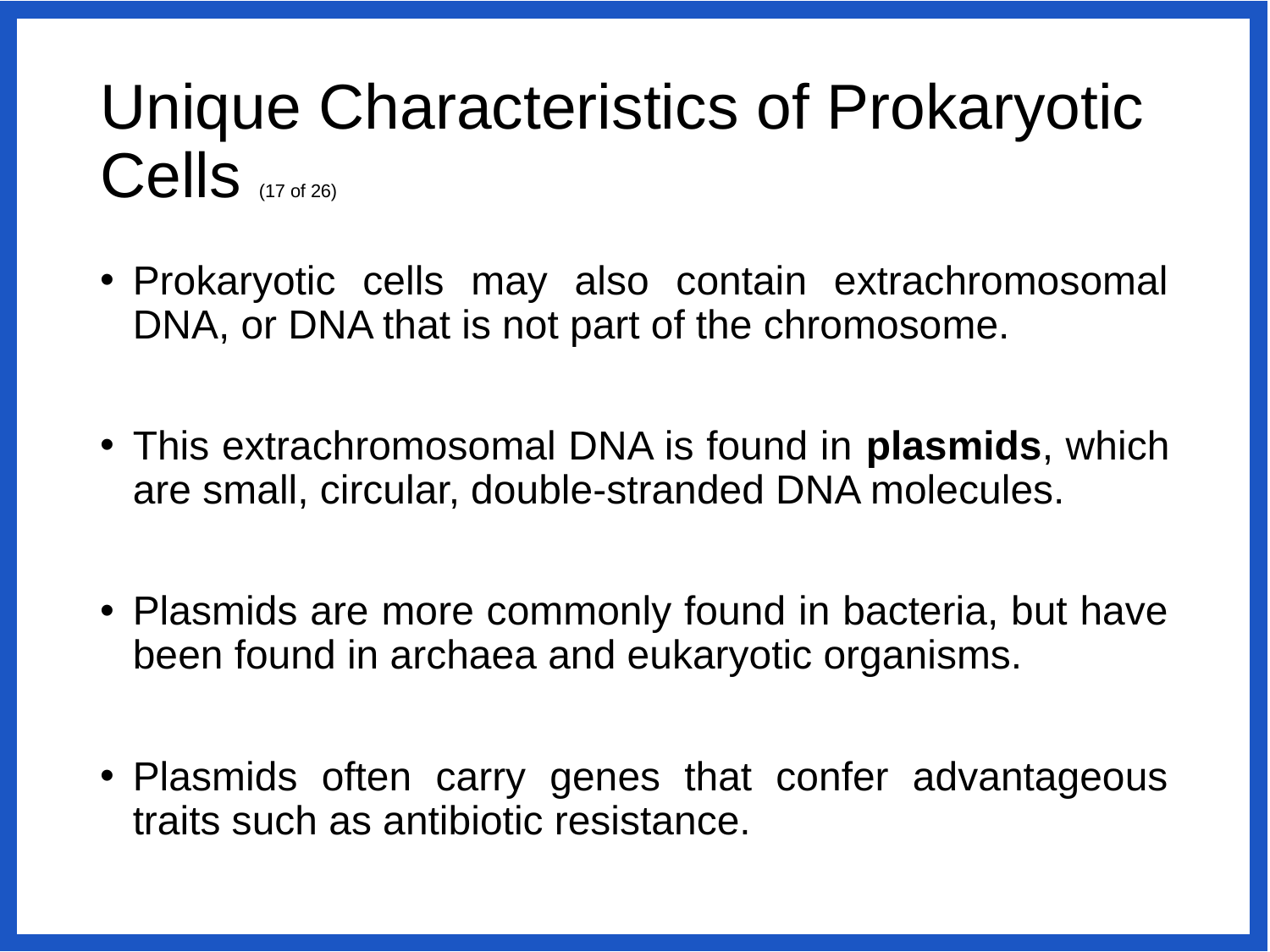

# Unique Characteristics of Prokaryotic Cells (17 of 26)
Prokaryotic cells may also contain extrachromosomal DNA, or DNA that is not part of the chromosome.

This extrachromosomal DNA is found in plasmids, which are small, circular, double-stranded DNA molecules.

Plasmids are more commonly found in bacteria, but have been found in archaea and eukaryotic organisms.

Plasmids often carry genes that confer advantageous traits such as antibiotic resistance.